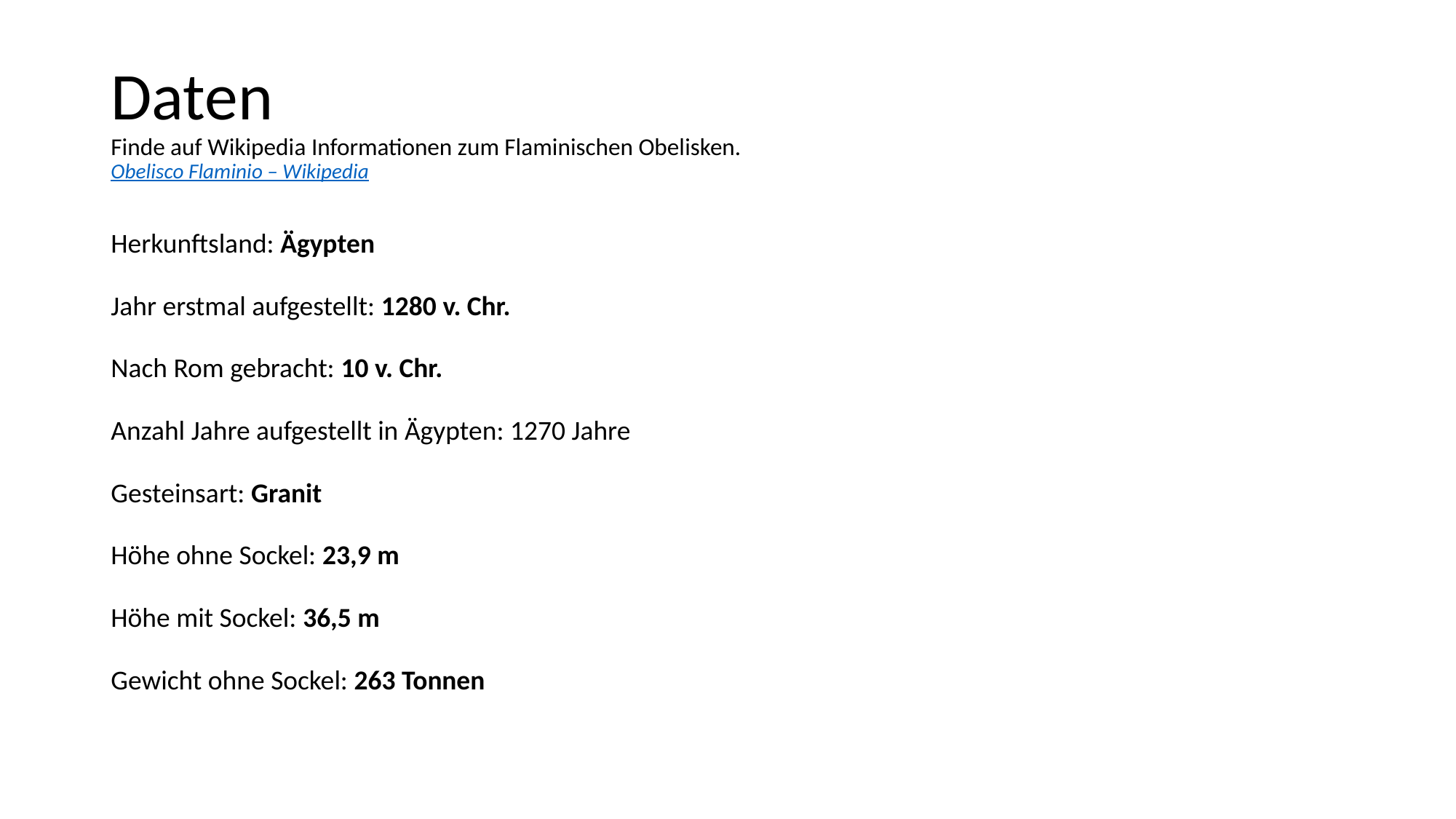

# Daten Finde auf Wikipedia Informationen zum Flaminischen Obelisken. Obelisco Flaminio – Wikipedia
Herkunftsland: Ägypten
Jahr erstmal aufgestellt: 1280 v. Chr.
Nach Rom gebracht: 10 v. Chr.
Anzahl Jahre aufgestellt in Ägypten: 1270 Jahre
Gesteinsart: Granit
Höhe ohne Sockel: 23,9 m
Höhe mit Sockel: 36,5 m
Gewicht ohne Sockel: 263 Tonnen